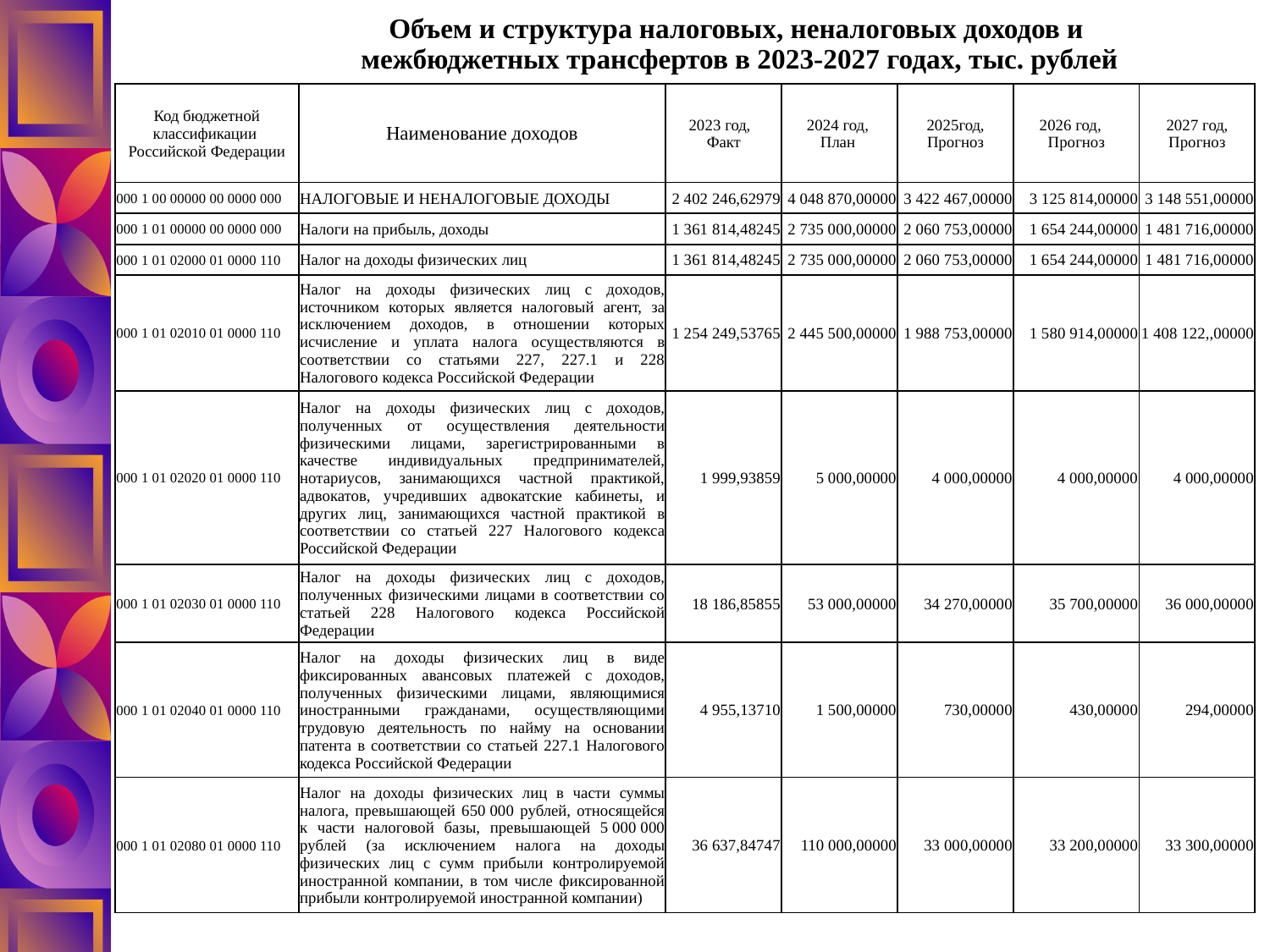

# Объем и структура налоговых, неналоговых доходов и межбюджетных трансфертов в 2023-2027 годах, тыс. рублей
| Код бюджетной классификации Российской Федерации | Наименование доходов | 2023 год, Факт | 2024 год, План | 2025год, Прогноз | 2026 год, Прогноз | 2027 год, Прогноз |
| --- | --- | --- | --- | --- | --- | --- |
| 000 1 00 00000 00 0000 000 | НАЛОГОВЫЕ И НЕНАЛОГОВЫЕ ДОХОДЫ | 2 402 246,62979 | 4 048 870,00000 | 3 422 467,00000 | 3 125 814,00000 | 3 148 551,00000 |
| 000 1 01 00000 00 0000 000 | Налоги на прибыль, доходы | 1 361 814,48245 | 2 735 000,00000 | 2 060 753,00000 | 1 654 244,00000 | 1 481 716,00000 |
| 000 1 01 02000 01 0000 110 | Налог на доходы физических лиц | 1 361 814,48245 | 2 735 000,00000 | 2 060 753,00000 | 1 654 244,00000 | 1 481 716,00000 |
| 000 1 01 02010 01 0000 110 | Налог на доходы физических лиц с доходов, источником которых является налоговый агент, за исключением доходов, в отношении которых исчисление и уплата налога осуществляются в соответствии со статьями 227, 227.1 и 228 Налогового кодекса Российской Федерации | 1 254 249,53765 | 2 445 500,00000 | 1 988 753,00000 | 1 580 914,00000 | 1 408 122,,00000 |
| 000 1 01 02020 01 0000 110 | Налог на доходы физических лиц с доходов, полученных от осуществления деятельности физическими лицами, зарегистрированными в качестве индивидуальных предпринимателей, нотариусов, занимающихся частной практикой, адвокатов, учредивших адвокатские кабинеты, и других лиц, занимающихся частной практикой в соответствии со статьей 227 Налогового кодекса Российской Федерации | 1 999,93859 | 5 000,00000 | 4 000,00000 | 4 000,00000 | 4 000,00000 |
| 000 1 01 02030 01 0000 110 | Налог на доходы физических лиц с доходов, полученных физическими лицами в соответствии со статьей 228 Налогового кодекса Российской Федерации | 18 186,85855 | 53 000,00000 | 34 270,00000 | 35 700,00000 | 36 000,00000 |
| 000 1 01 02040 01 0000 110 | Налог на доходы физических лиц в виде фиксированных авансовых платежей с доходов, полученных физическими лицами, являющимися иностранными гражданами, осуществляющими трудовую деятельность по найму на основании патента в соответствии со статьей 227.1 Налогового кодекса Российской Федерации | 4 955,13710 | 1 500,00000 | 730,00000 | 430,00000 | 294,00000 |
| 000 1 01 02080 01 0000 110 | Налог на доходы физических лиц в части суммы налога, превышающей 650 000 рублей, относящейся к части налоговой базы, превышающей 5 000 000 рублей (за исключением налога на доходы физических лиц с сумм прибыли контролируемой иностранной компании, в том числе фиксированной прибыли контролируемой иностранной компании) | 36 637,84747 | 110 000,00000 | 33 000,00000 | 33 200,00000 | 33 300,00000 |